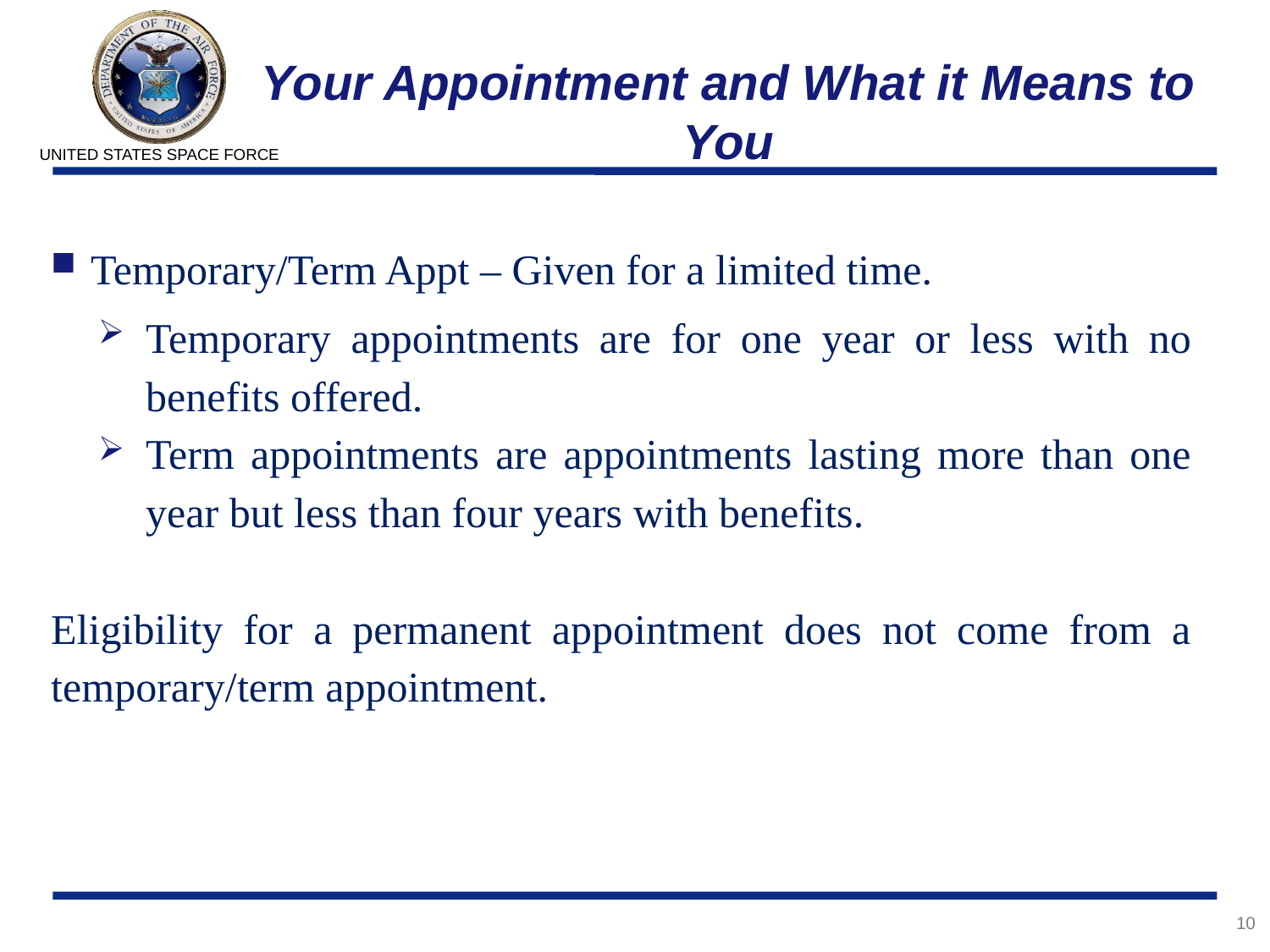

# Your Appointment and What it Means to You

Temporary/Term Appt – Given for a limited time.
Temporary appointments are for one year or less with no benefits offered.
Term appointments are appointments lasting more than one year but less than four years with benefits.

Eligibility for a permanent appointment does not come from a temporary/term appointment.
10